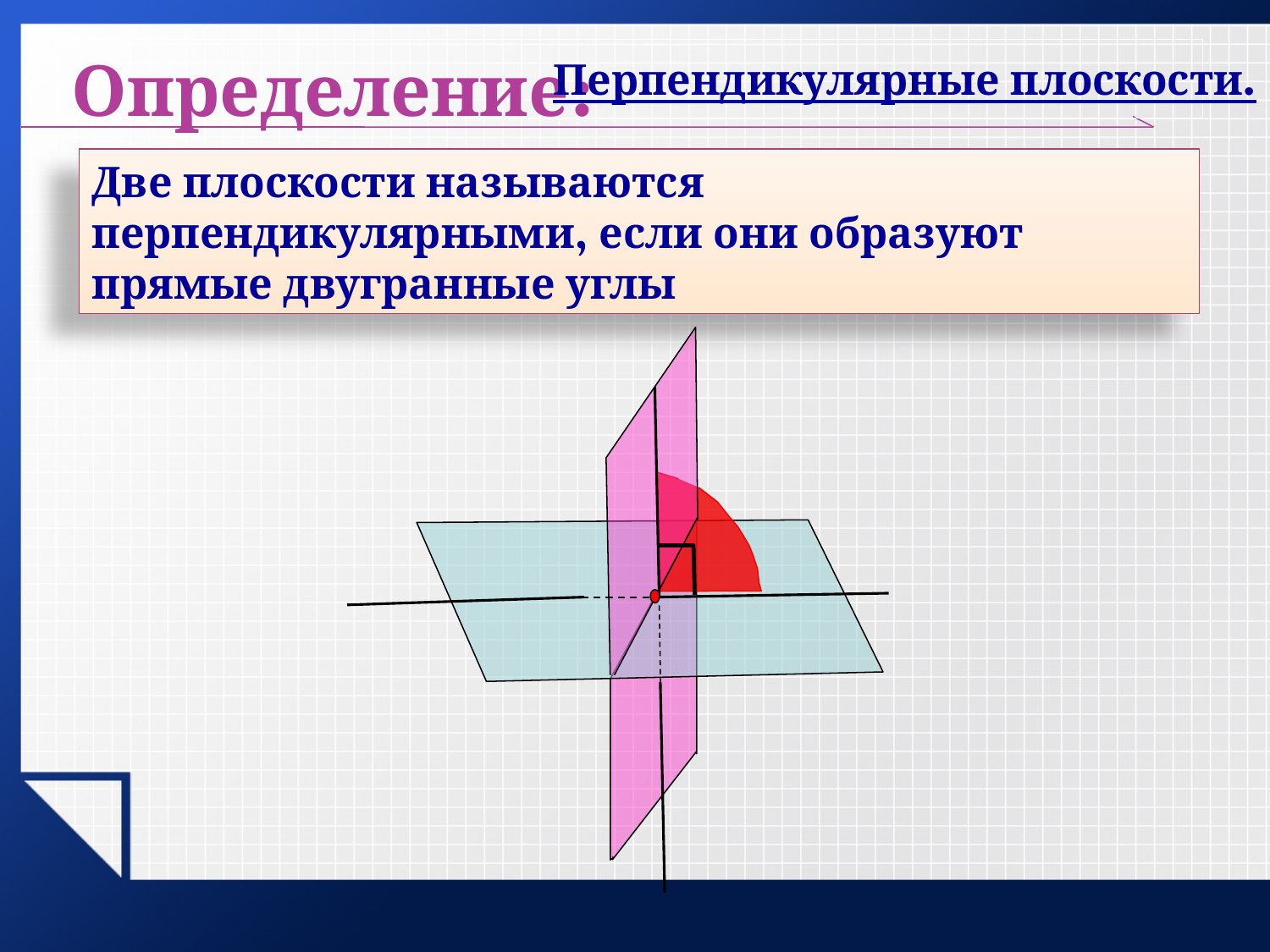

Определение:
Перпендикулярные плоскости.
Две плоскости называются перпендикулярными, если они образуют прямые двугранные углы